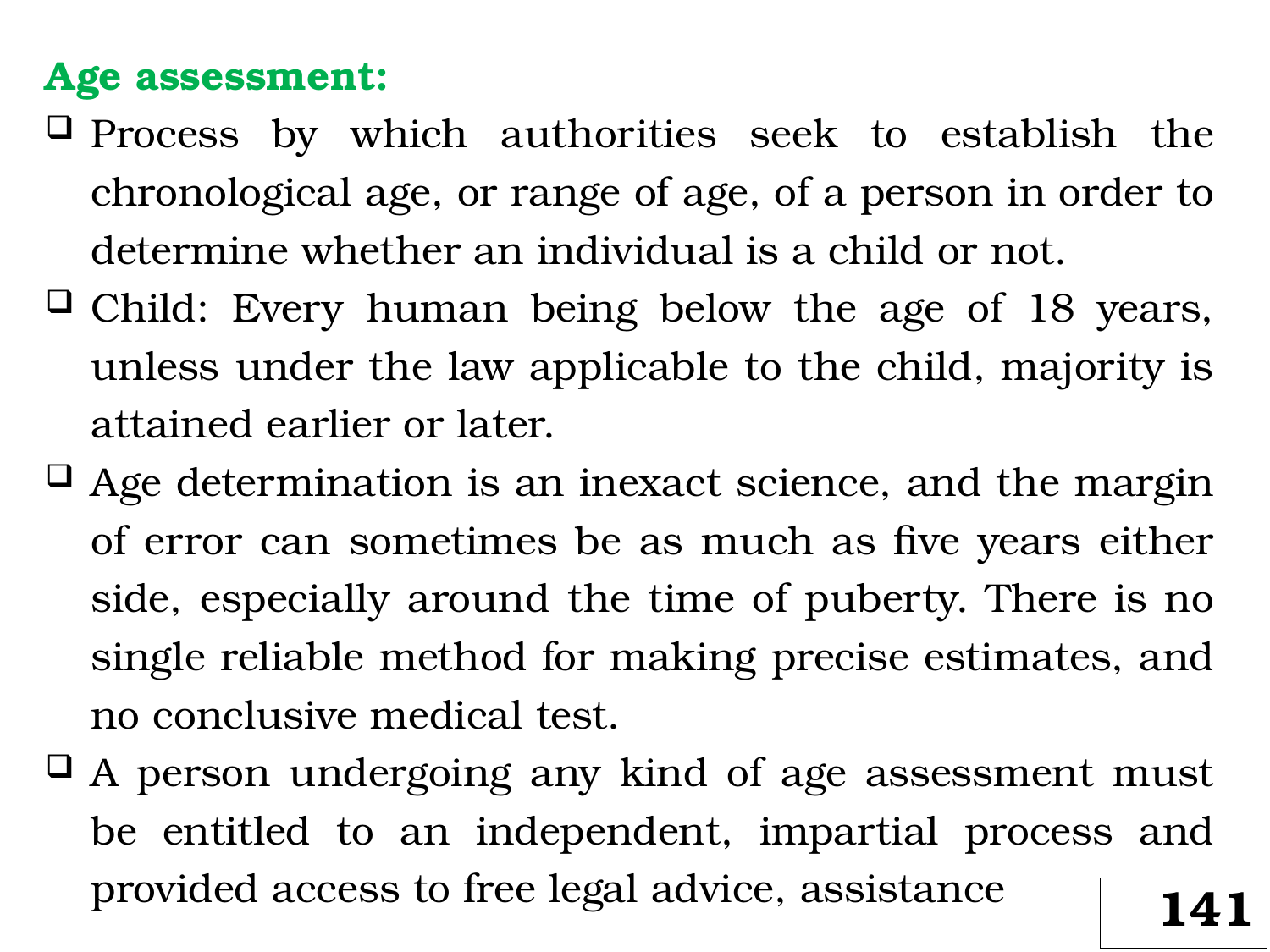

Age assessment:
Process by which authorities seek to establish the chronological age, or range of age, of a person in order to determine whether an individual is a child or not.
Child: Every human being below the age of 18 years, unless under the law applicable to the child, majority is attained earlier or later.
Age determination is an inexact science, and the margin of error can sometimes be as much as five years either side, especially around the time of puberty. There is no single reliable method for making precise estimates, and no conclusive medical test.
A person undergoing any kind of age assessment must be entitled to an independent, impartial process and provided access to free legal advice, assistance

141